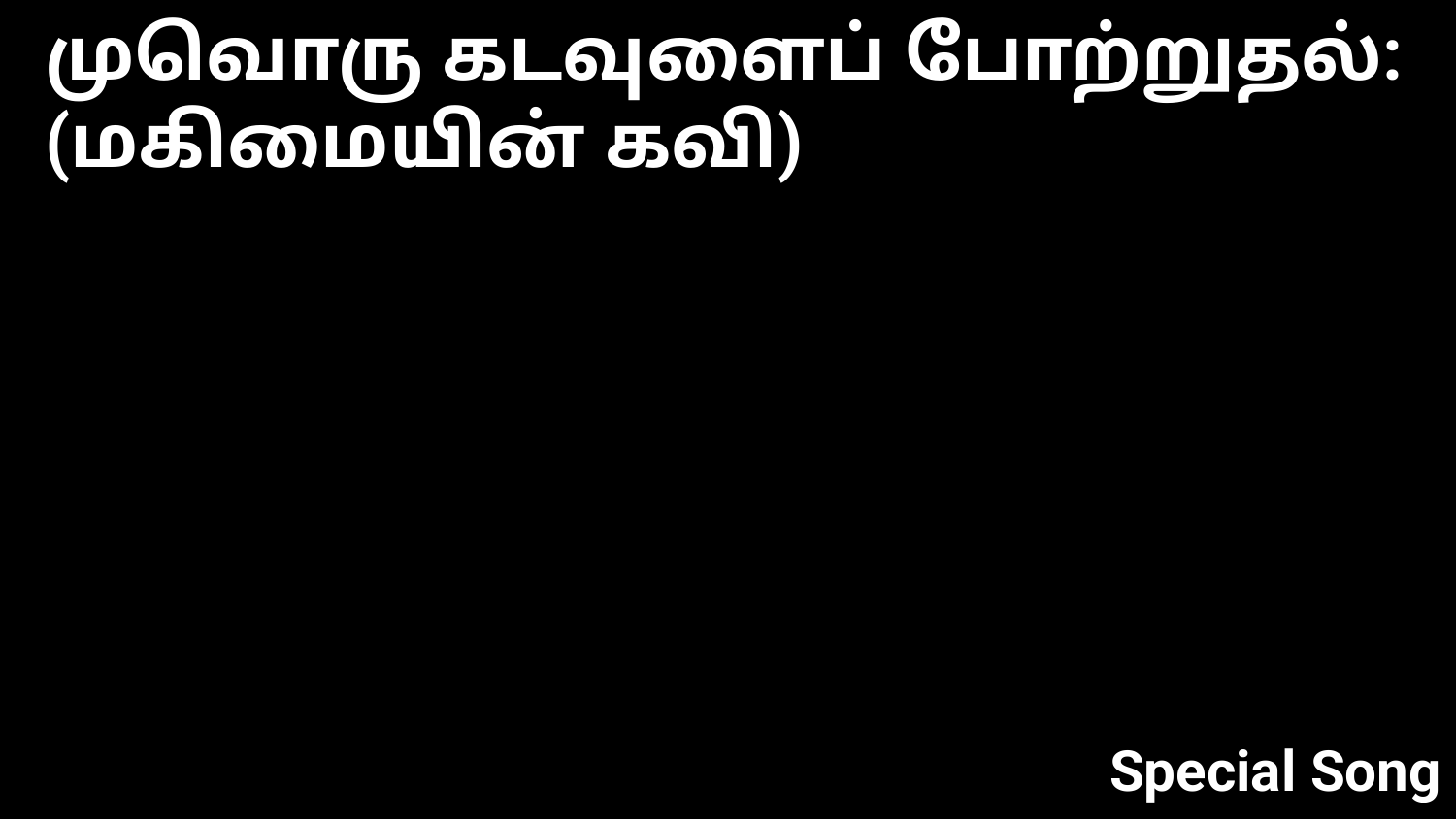

முவொரு கடவுளைப் போற்றுதல்: (மகிமையின் கவி)

Special Song